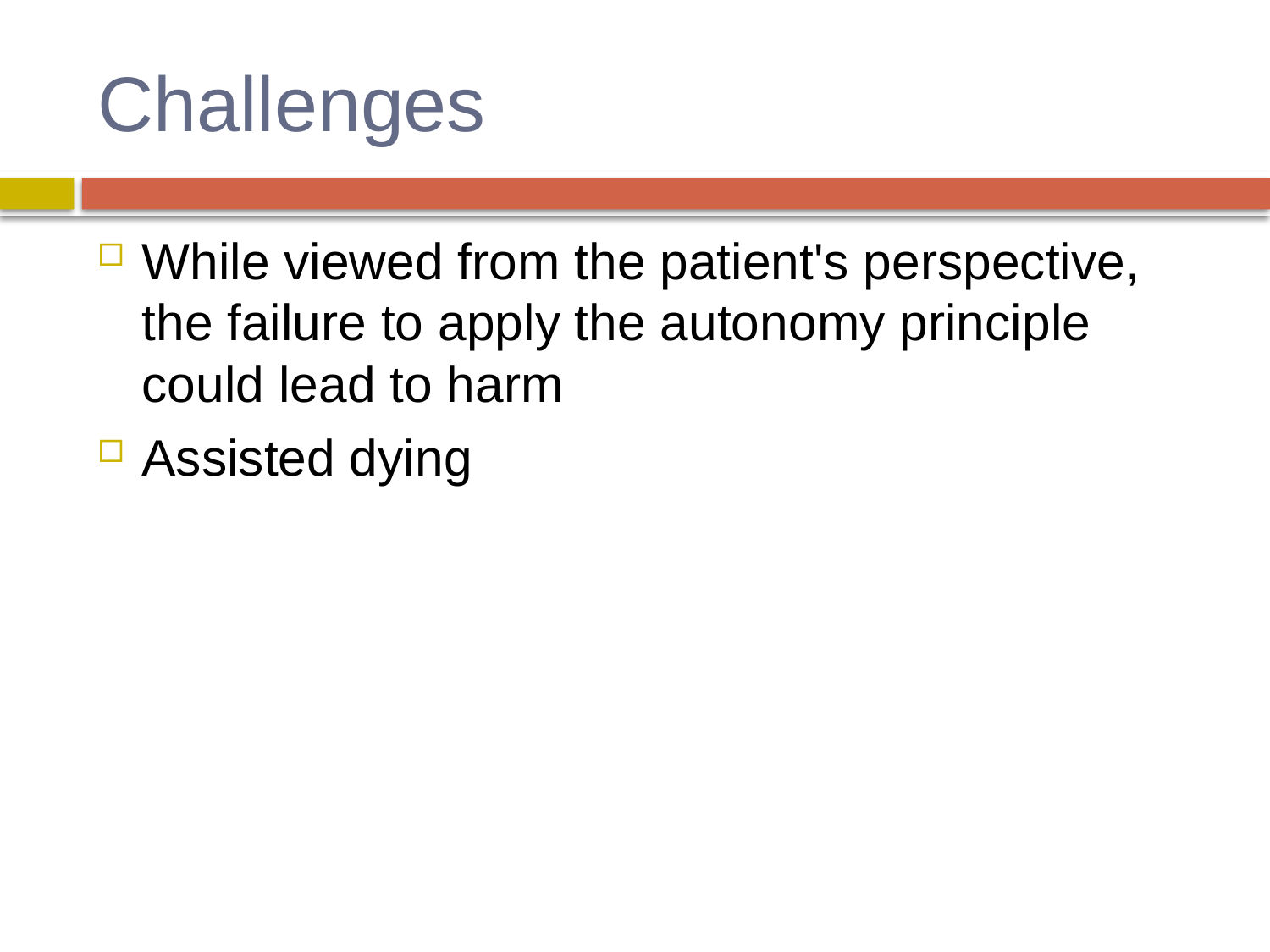

# Challenges
While viewed from the patient's perspective, the failure to apply the autonomy principle could lead to harm
Assisted dying